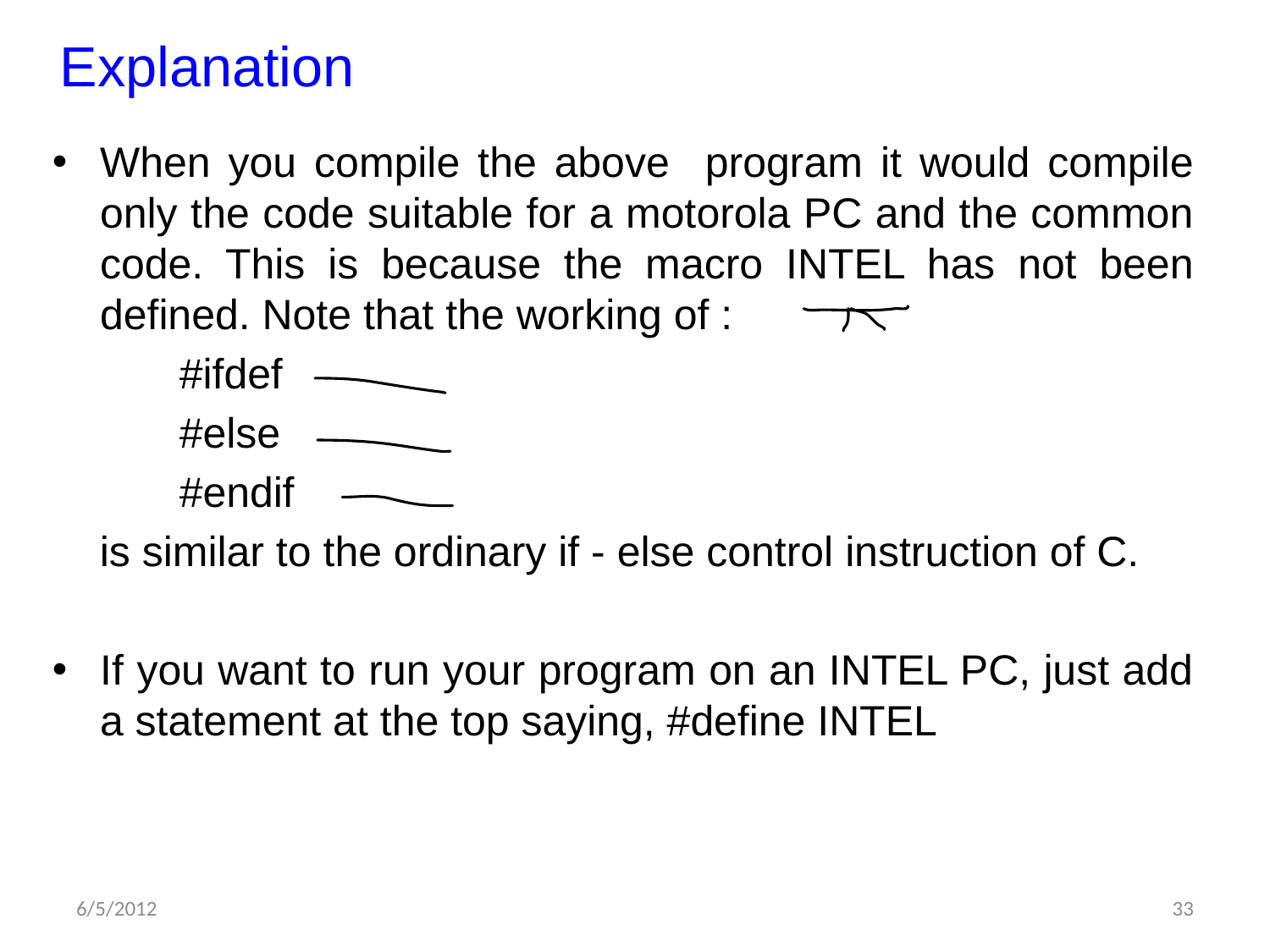

# Explanation
When you compile the above  program it would compile only the code suitable for a motorola PC and the common code. This is because the macro INTEL has not been defined. Note that the working of :
	#ifdef
	#else
	#endif
    is similar to the ordinary if - else control instruction of C.

If you want to run your program on an INTEL PC, just add a statement at the top saying, #define INTEL

6/5/2012
33